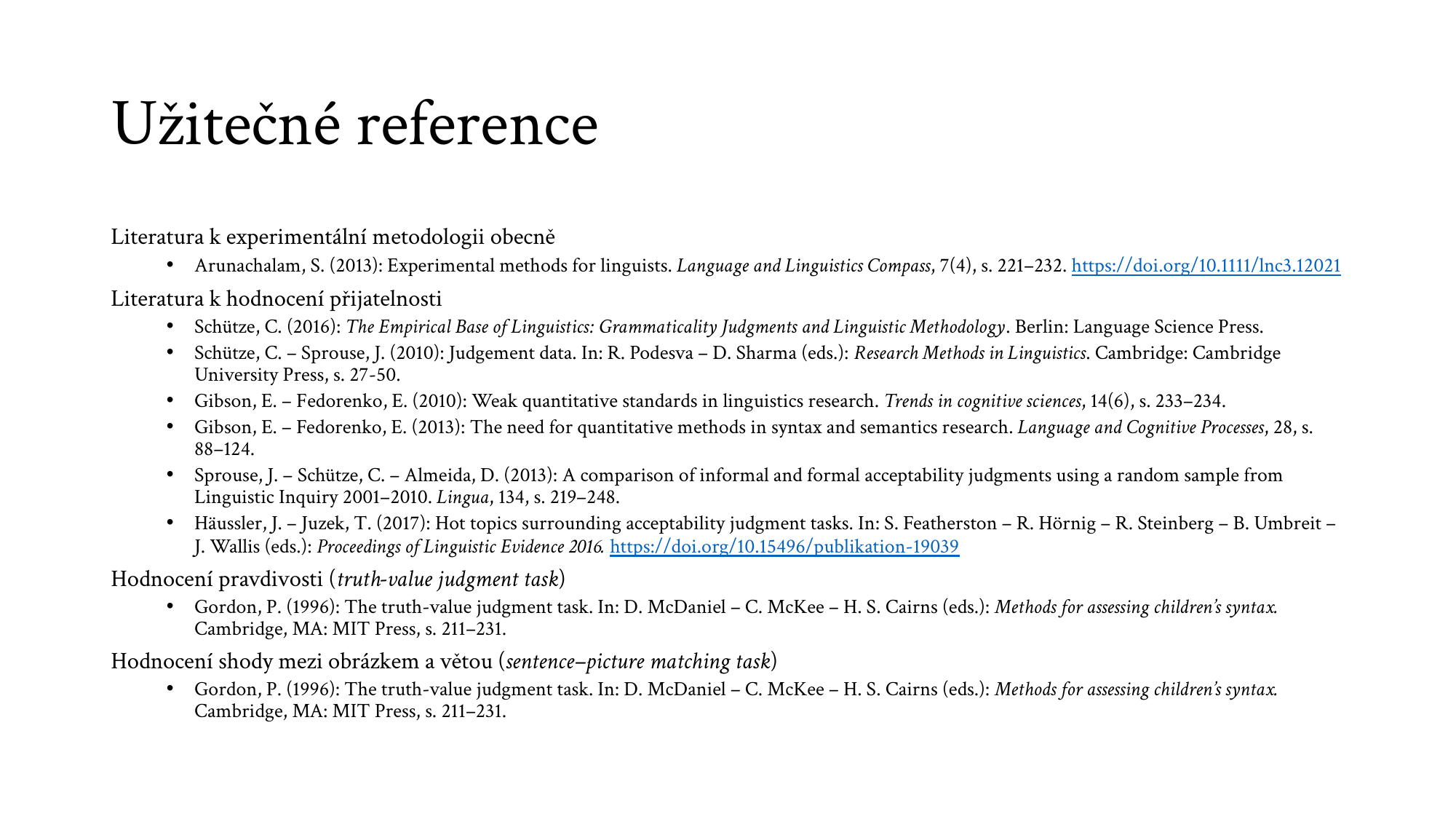

# Užitečné reference
Literatura k experimentální metodologii obecně
Arunachalam, S. (2013): Experimental methods for linguists. Language and Linguistics Compass, 7(4), s. 221–232. https://doi.org/10.1111/lnc3.12021
Literatura k hodnocení přijatelnosti
Schütze, C. (2016): The Empirical Base of Linguistics: Grammaticality Judgments and Linguistic Methodology. Berlin: Language Science Press.
Schütze, C. – Sprouse, J. (2010): Judgement data. In: R. Podesva – D. Sharma (eds.): Research Methods in Linguistics. Cambridge: Cambridge University Press, s. 27-50.
Gibson, E. – Fedorenko, E. (2010): Weak quantitative standards in linguistics research. Trends in cognitive sciences, 14(6), s. 233–234.
Gibson, E. – Fedorenko, E. (2013): The need for quantitative methods in syntax and semantics research. Language and Cognitive Processes, 28, s. 88–124.
Sprouse, J. – Schütze, C. – Almeida, D. (2013): A comparison of informal and formal acceptability judgments using a random sample from Linguistic Inquiry 2001–2010. Lingua, 134, s. 219–248.
Häussler, J. – Juzek, T. (2017): Hot topics surrounding acceptability judgment tasks. In: S. Featherston – R. Hörnig – R. Steinberg – B. Umbreit – J. Wallis (eds.): Proceedings of Linguistic Evidence 2016. https://doi.org/10.15496/publikation-19039
Hodnocení pravdivosti (truth-value judgment task)
Gordon, P. (1996): The truth-value judgment task. In: D. McDaniel – C. McKee – H. S. Cairns (eds.): Methods for assessing children’s syntax. Cambridge, MA: MIT Press, s. 211–231.
Hodnocení shody mezi obrázkem a větou (sentence–picture matching task)
Gordon, P. (1996): The truth-value judgment task. In: D. McDaniel – C. McKee – H. S. Cairns (eds.): Methods for assessing children’s syntax. Cambridge, MA: MIT Press, s. 211–231.